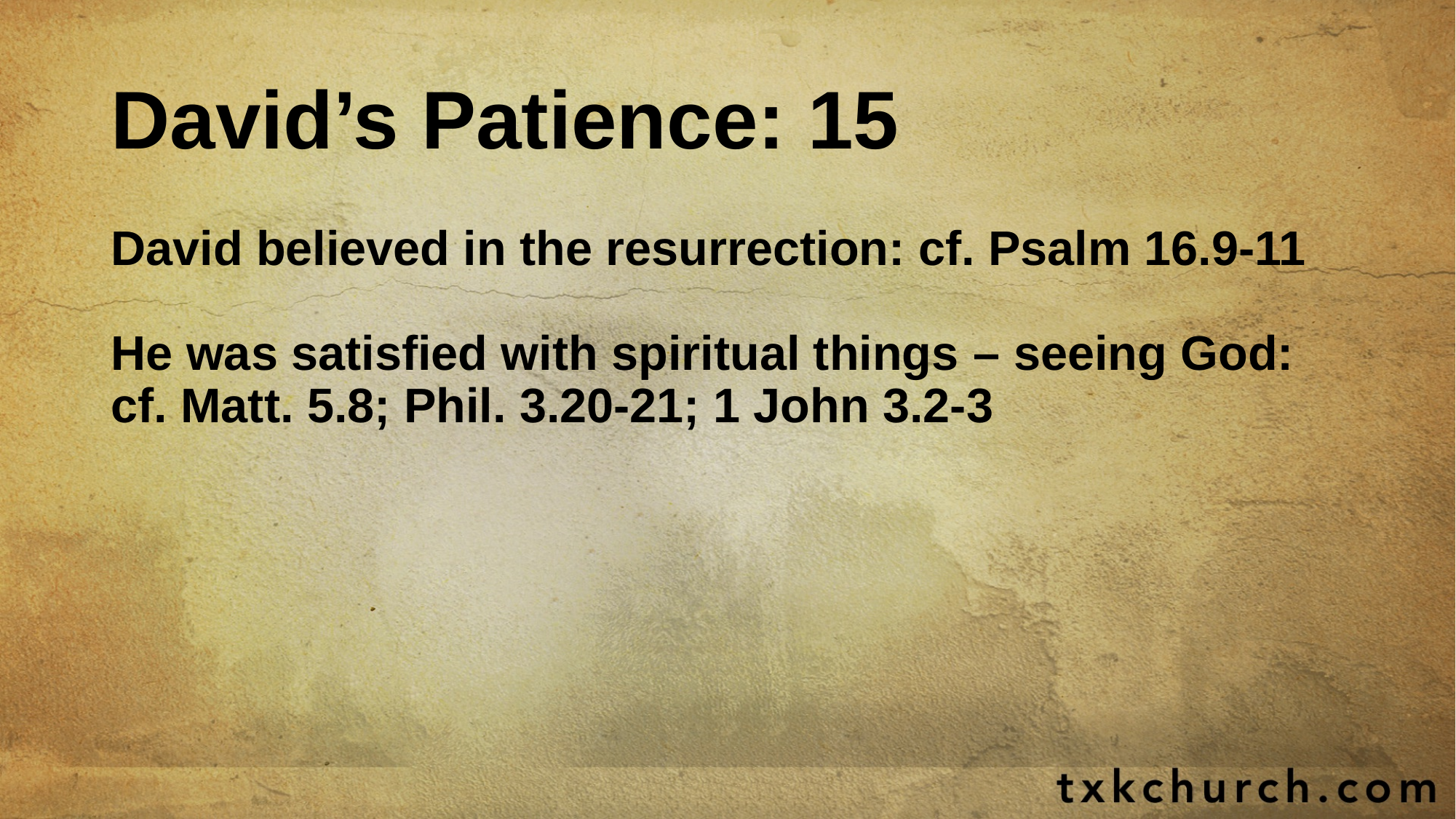

# David’s Patience: 15
David believed in the resurrection: cf. Psalm 16.9-11

He was satisfied with spiritual things – seeing God: cf. Matt. 5.8; Phil. 3.20-21; 1 John 3.2-3